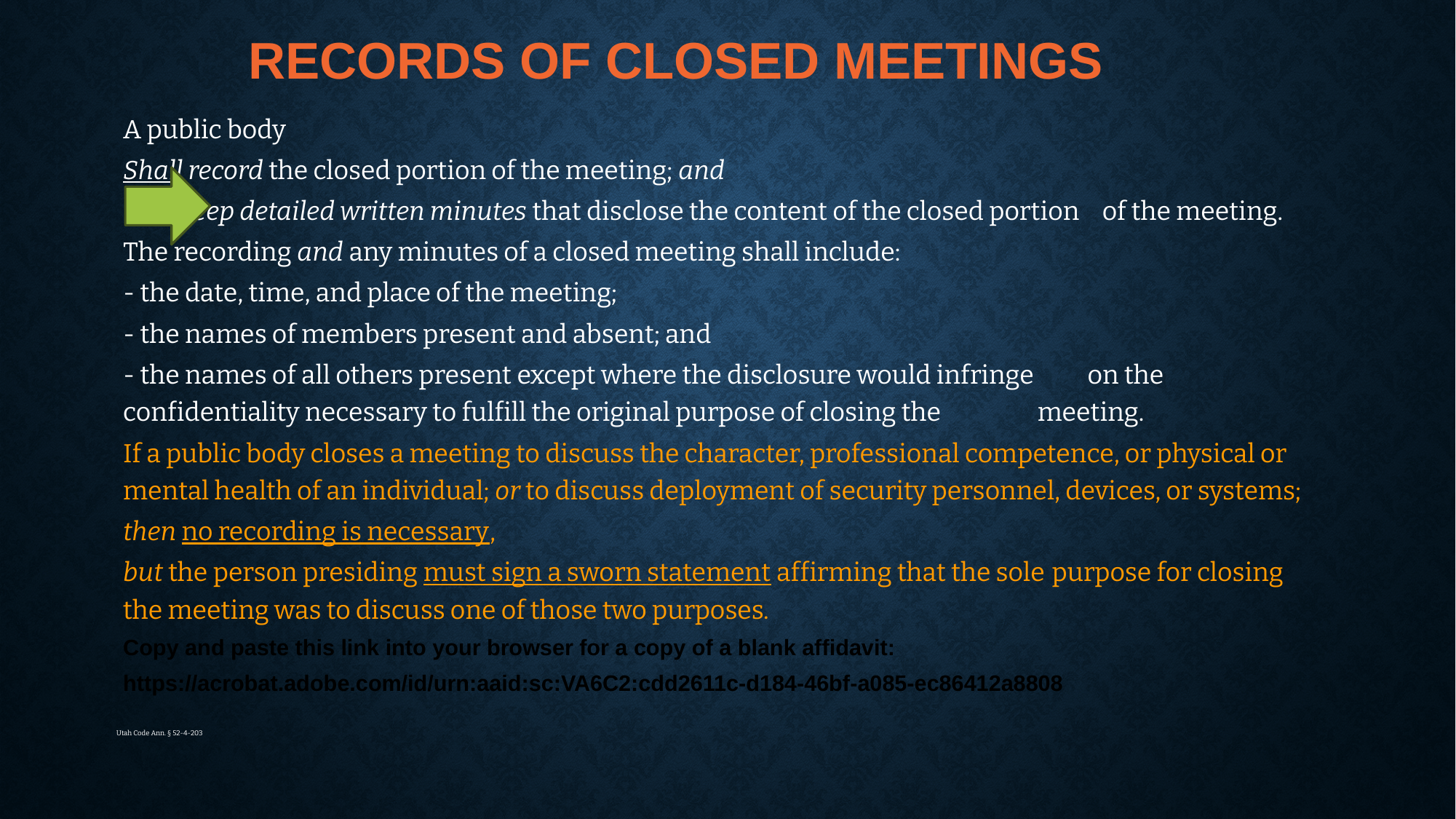

# RECORDS OF CLOSED MEETINGS
A public body
	Shall record the closed portion of the meeting; and
	may keep detailed written minutes that disclose the content of the closed portion 	of the meeting.
The recording and any minutes of a closed meeting shall include:
	- the date, time, and place of the meeting;
	- the names of members present and absent; and
	- the names of all others present except where the disclosure would infringe 	  	  on the confidentiality necessary to fulfill the original purpose of closing the           	  	  meeting.
If a public body closes a meeting to discuss the character, professional competence, or physical or mental health of an individual; or to discuss deployment of security personnel, devices, or systems;
	then no recording is necessary,
	but the person presiding must sign a sworn statement affirming that the sole 	purpose for closing the meeting was to discuss one of those two purposes.
	Copy and paste this link into your browser for a copy of a blank affidavit:
	https://acrobat.adobe.com/id/urn:aaid:sc:VA6C2:cdd2611c-d184-46bf-a085-ec86412a8808

Utah Code Ann. § 52-4-203